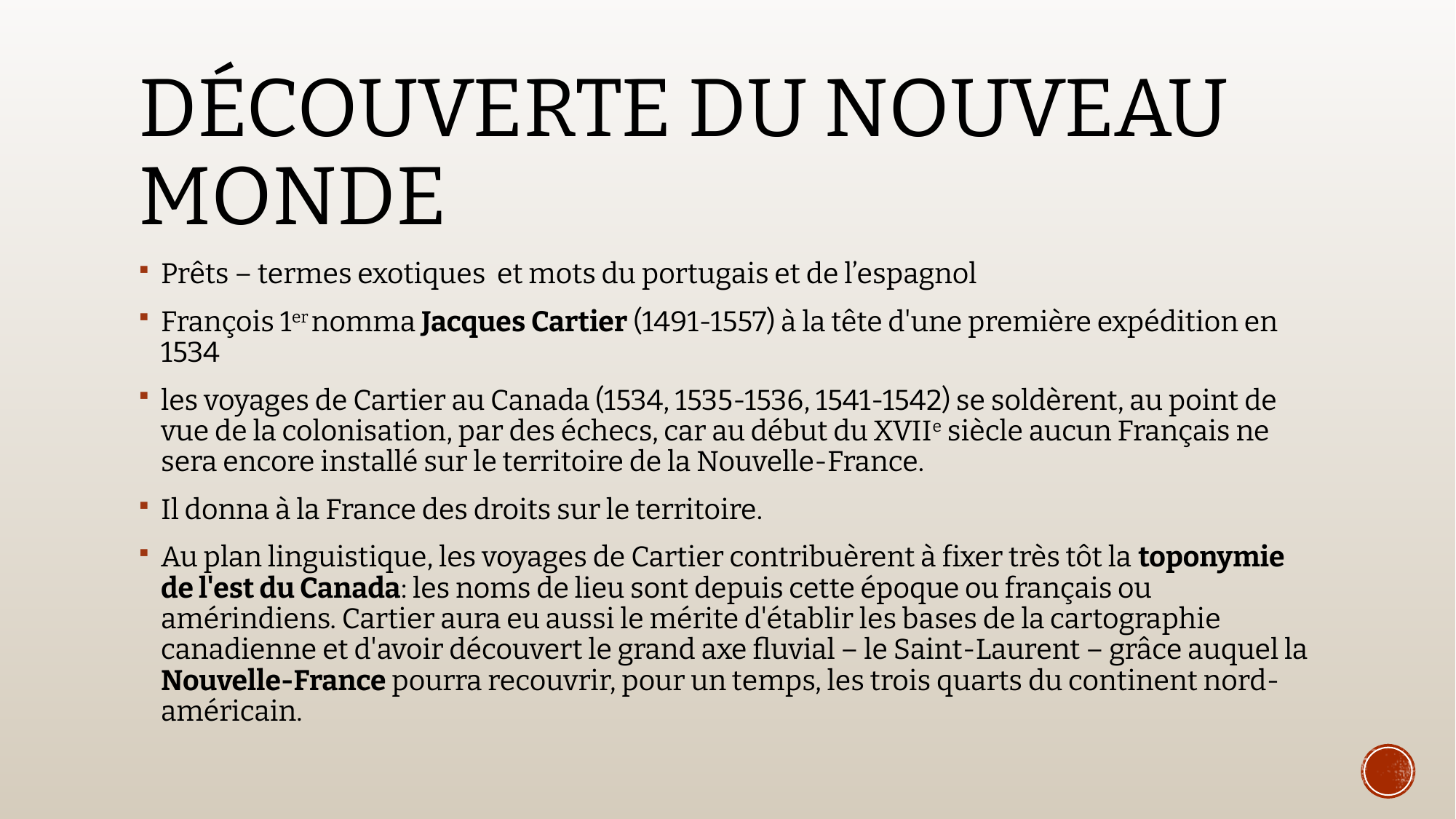

# DÉCOUVERTE DU NOUVEAU MONDE
Prêts – termes exotiques  et mots du portugais et de l’espagnol
François 1er nomma Jacques Cartier (1491-1557) à la tête d'une première expédition en 1534
les voyages de Cartier au Canada (1534, 1535-1536, 1541-1542) se soldèrent, au point de vue de la colonisation, par des échecs, car au début du XVIIe siècle aucun Français ne sera encore installé sur le territoire de la Nouvelle-France.
Il donna à la France des droits sur le territoire.
Au plan linguistique, les voyages de Cartier contribuèrent à fixer très tôt la toponymie de l'est du Canada: les noms de lieu sont depuis cette époque ou français ou amérindiens. Cartier aura eu aussi le mérite d'établir les bases de la cartographie canadienne et d'avoir découvert le grand axe fluvial – le Saint-Laurent – grâce auquel la Nouvelle-France pourra recouvrir, pour un temps, les trois quarts du continent nord-américain.